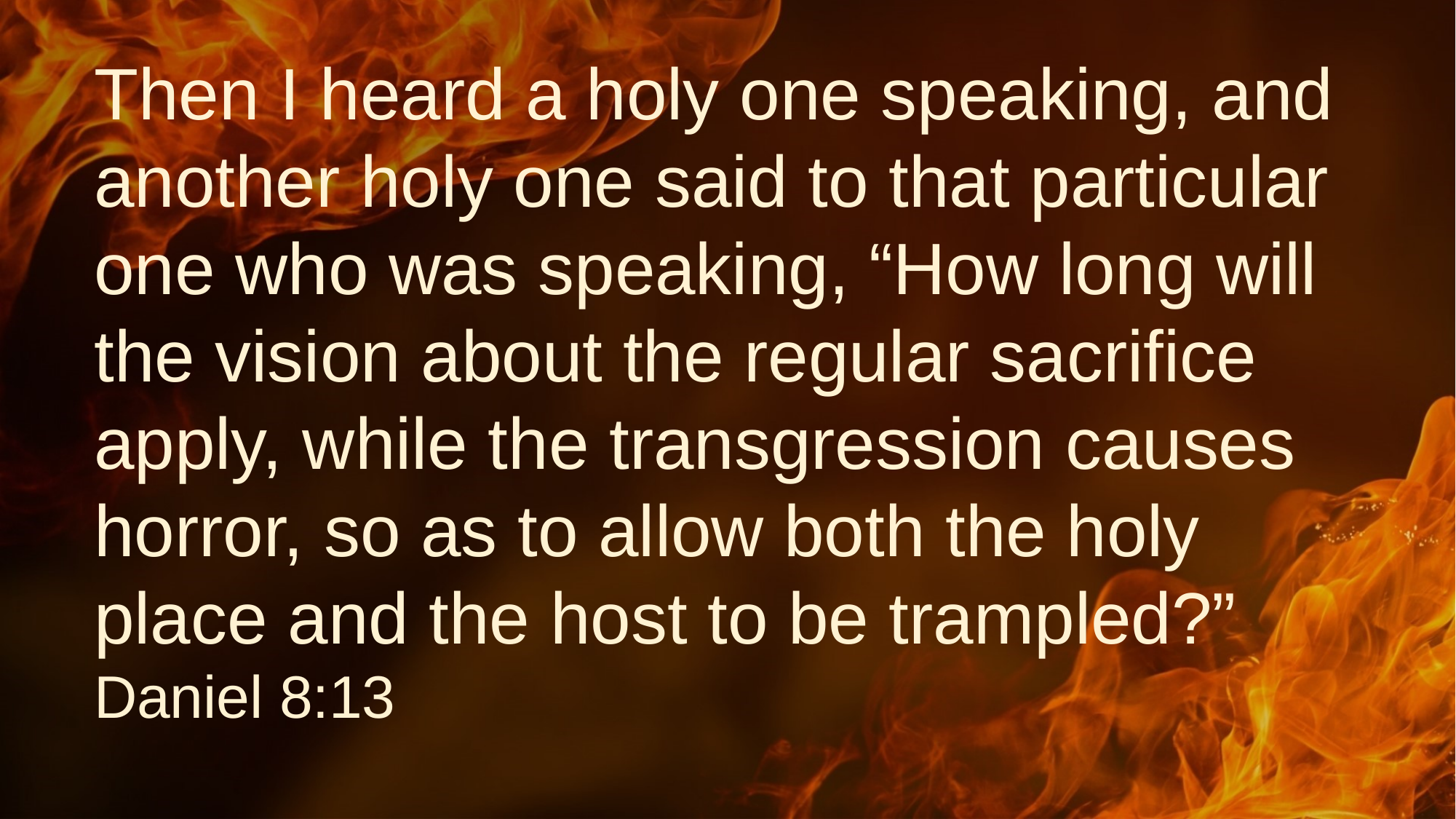

# Then I heard a holy one speaking, and another holy one said to that particular one who was speaking, “How long will the vision about the regular sacrifice apply, while the transgression causes horror, so as to allow both the holy place and the host to be trampled?”
Daniel 8:13